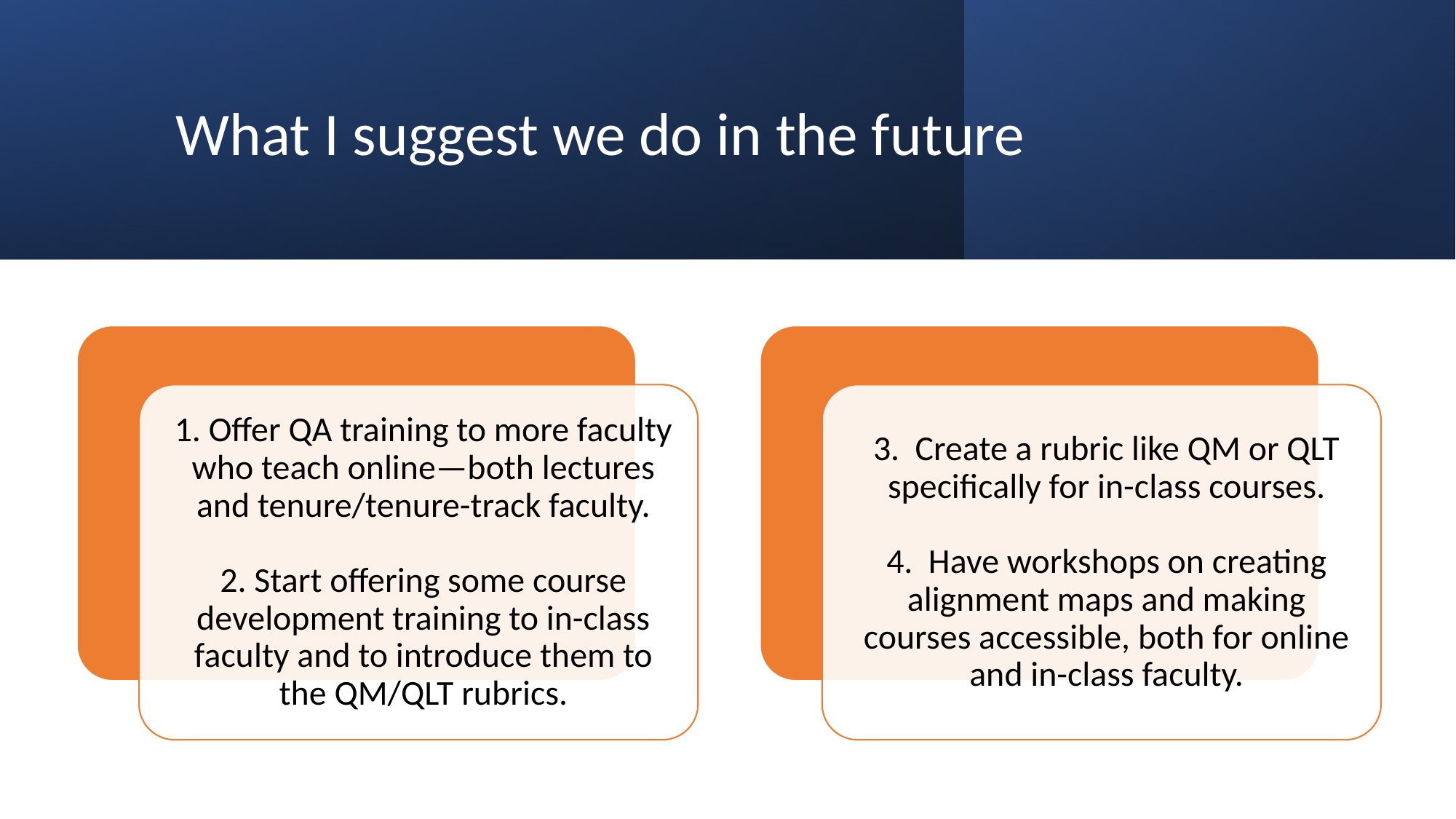

# What I suggest we do in the future
1. Offer QA training to more faculty who teach online—both lectures and tenure/tenure-track faculty.
2. Start offering some course development training to in-class faculty and to introduce them to the QM/QLT rubrics.
3.  Create a rubric like QM or QLT specifically for in-class courses.
4.  Have workshops on creating alignment maps and making courses accessible, both for online and in-class faculty.